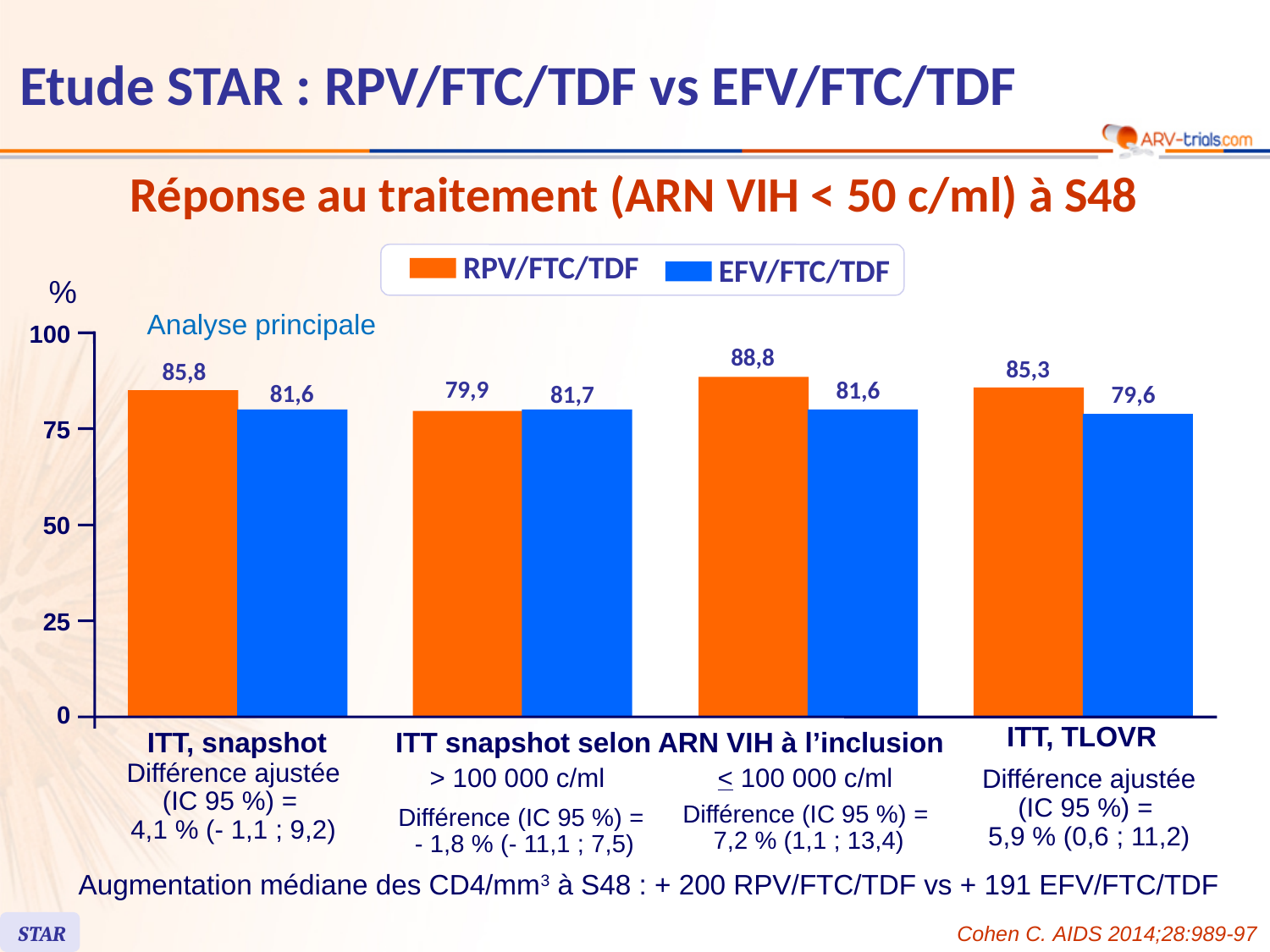

# Etude STAR : RPV/FTC/TDF vs EFV/FTC/TDF
Réponse au traitement (ARN VIH < 50 c/ml) à S48
RPV/FTC/TDF
EFV/FTC/TDF

%
Analyse principale
100
88,8

85,3
85,8
79,9
81,6
81,6
79,6
81,7

75

50

25

0
ITT, TLOVR

ITT, snapshot
ITT snapshot selon ARN VIH à l’inclusion
Différence ajustée
(IC 95 %) =
4,1 % (- 1,1 ; 9,2)
> 100 000 c/ml
< 100 000 c/ml
Différence ajustée
(IC 95 %) =
5,9 % (0,6 ; 11,2)
Différence (IC 95 %) =
7,2 % (1,1 ; 13,4)
Différence (IC 95 %) =
- 1,8 % (- 11,1 ; 7,5)
Augmentation médiane des CD4/mm3 à S48 : + 200 RPV/FTC/TDF vs + 191 EFV/FTC/TDF

STAR
Cohen C. AIDS 2014;28:989-97